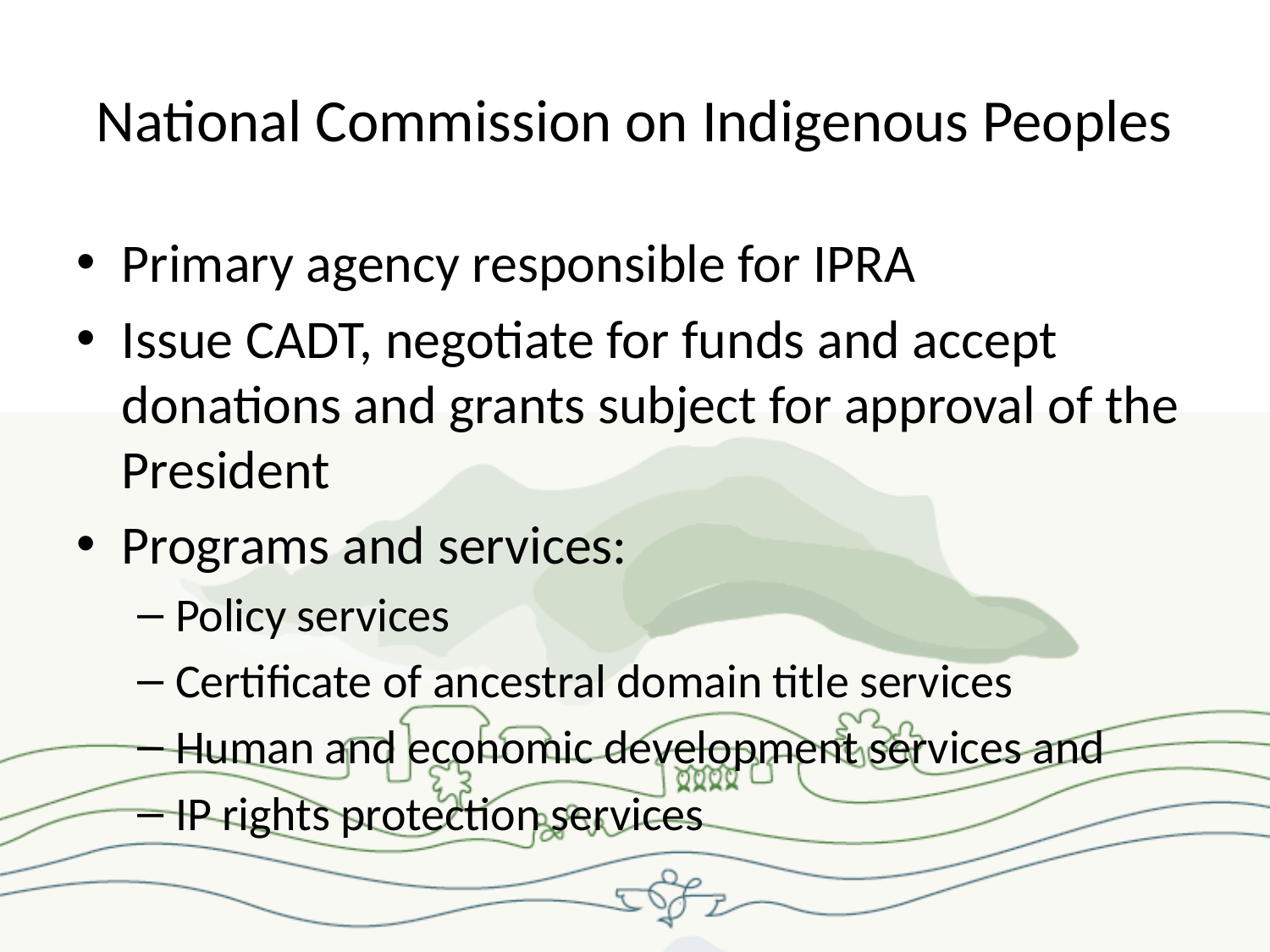

# National Commission on Indigenous Peoples
Primary agency responsible for IPRA
Issue CADT, negotiate for funds and accept donations and grants subject for approval of the President
Programs and services:
Policy services
Certificate of ancestral domain title services
Human and economic development services and
IP rights protection services